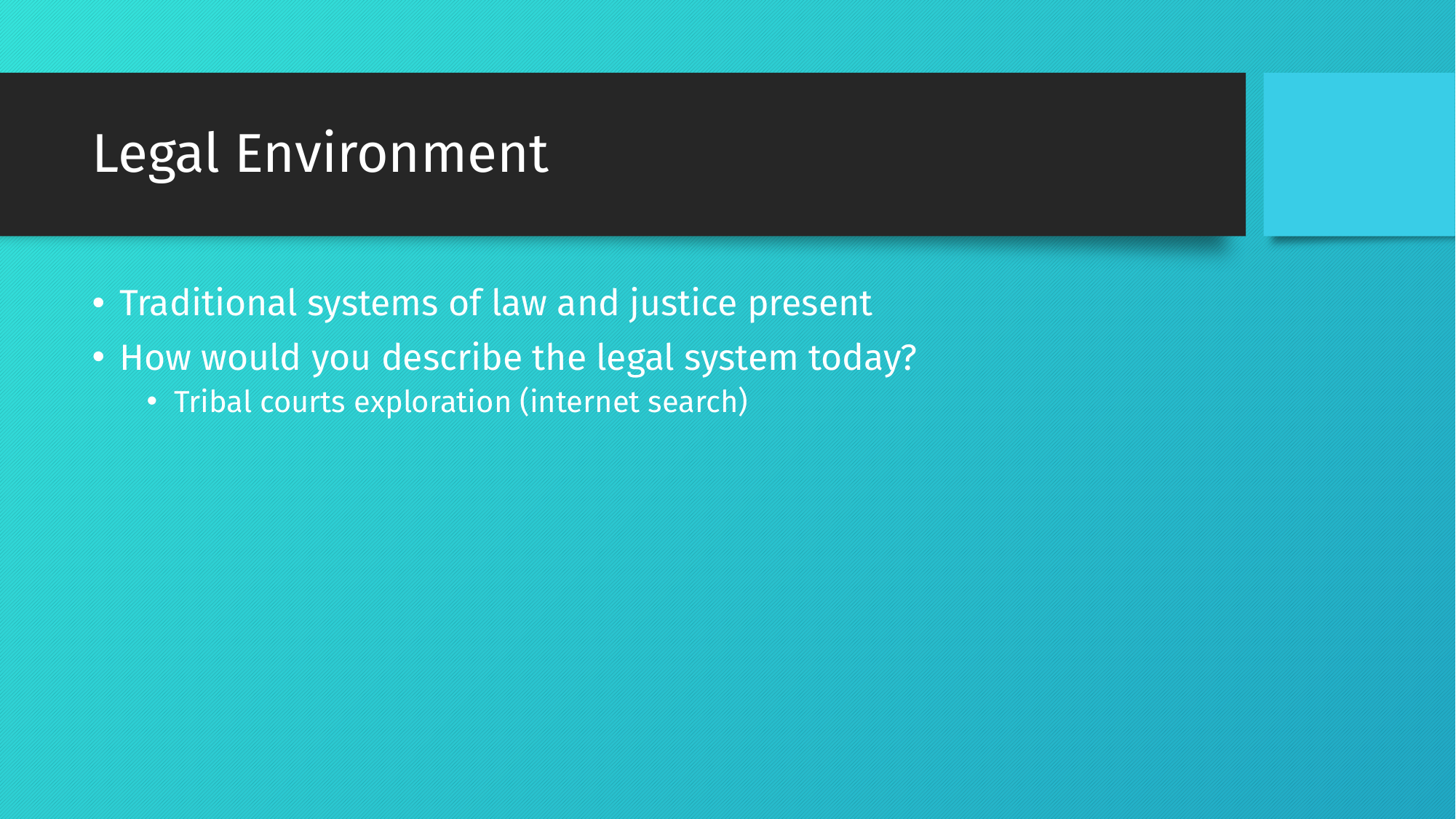

# Legal Environment
Traditional systems of law and justice present
How would you describe the legal system today?
Tribal courts exploration (internet search)